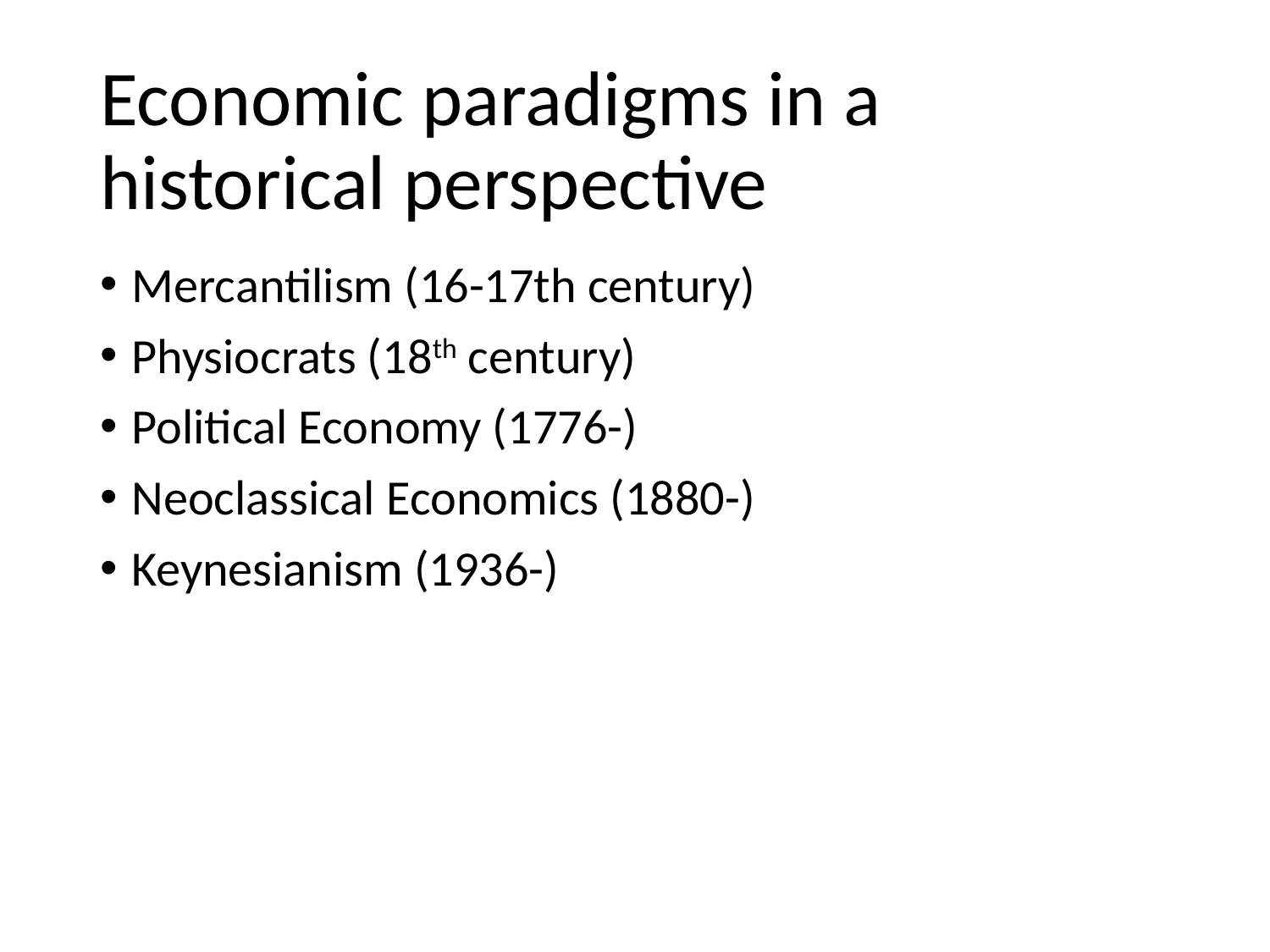

# Economic paradigms in a historical perspective
Mercantilism (16-17th century)
Physiocrats (18th century)
Political Economy (1776-)
Neoclassical Economics (1880-)
Keynesianism (1936-)